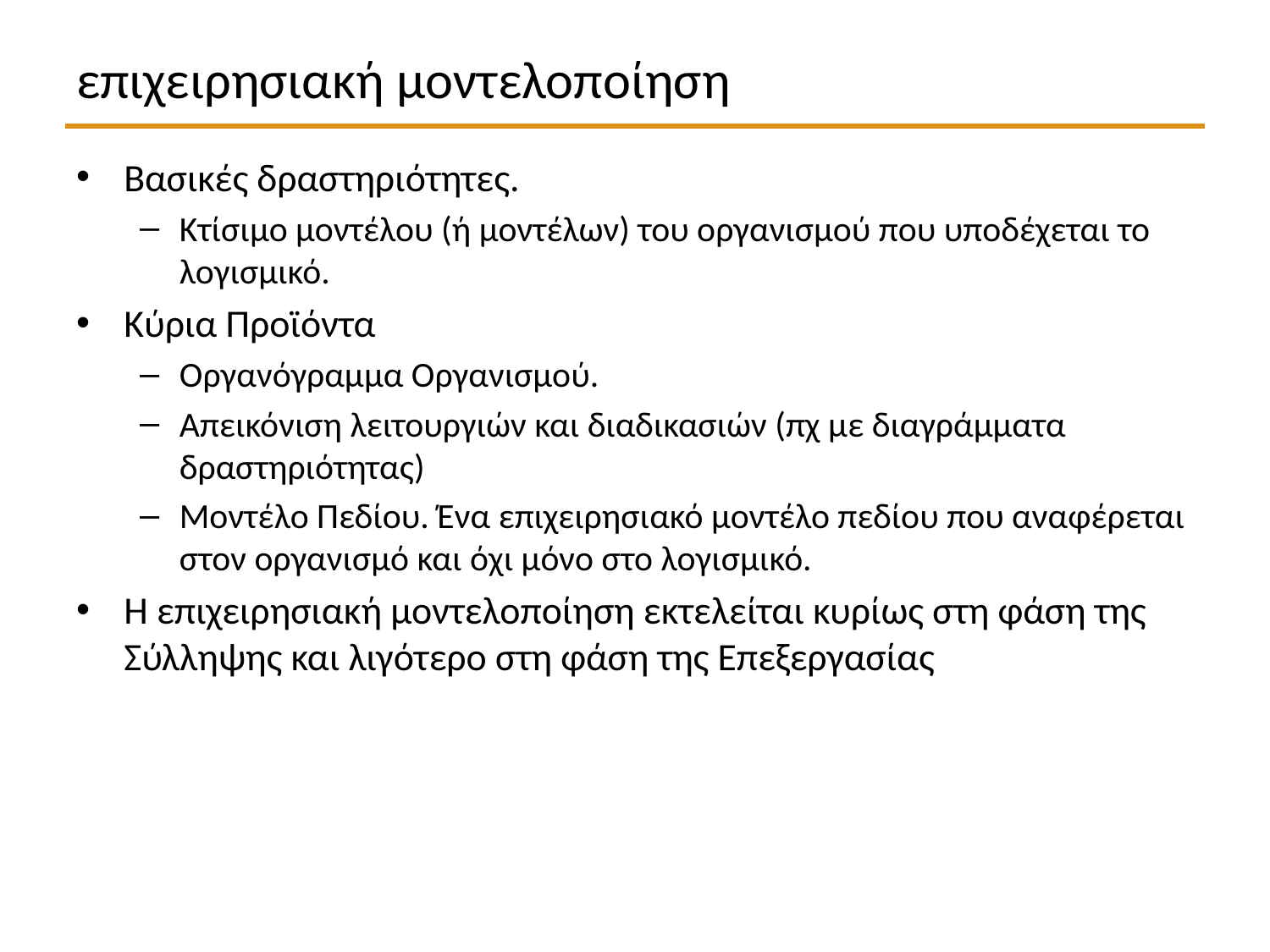

# επιχειρησιακή μοντελοποίηση
Βασικές δραστηριότητες.
Κτίσιμο μοντέλου (ή μοντέλων) του οργανισμού που υποδέχεται το λογισμικό.
Κύρια Προϊόντα
Οργανόγραμμα Οργανισμού.
Απεικόνιση λειτουργιών και διαδικασιών (πχ με διαγράμματα δραστηριότητας)
Μοντέλο Πεδίου. Ένα επιχειρησιακό μοντέλο πεδίου που αναφέρεται στον οργανισμό και όχι μόνο στο λογισμικό.
Η επιχειρησιακή μοντελοποίηση εκτελείται κυρίως στη φάση της Σύλληψης και λιγότερο στη φάση της Επεξεργασίας